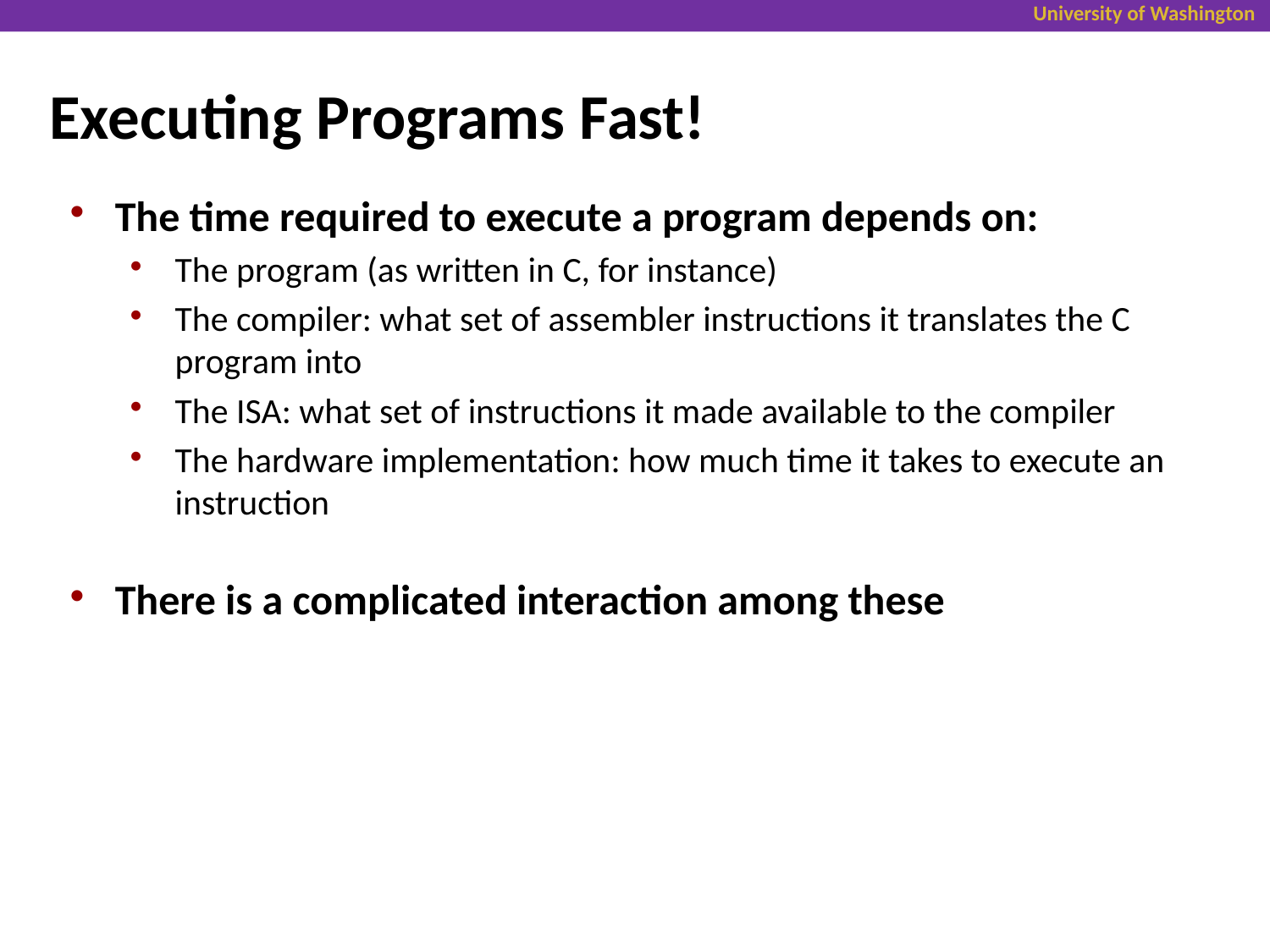

Executing Programs Fast!
The time required to execute a program depends on:
The program (as written in C, for instance)
The compiler: what set of assembler instructions it translates the C program into
The ISA: what set of instructions it made available to the compiler
The hardware implementation: how much time it takes to execute an instruction
There is a complicated interaction among these